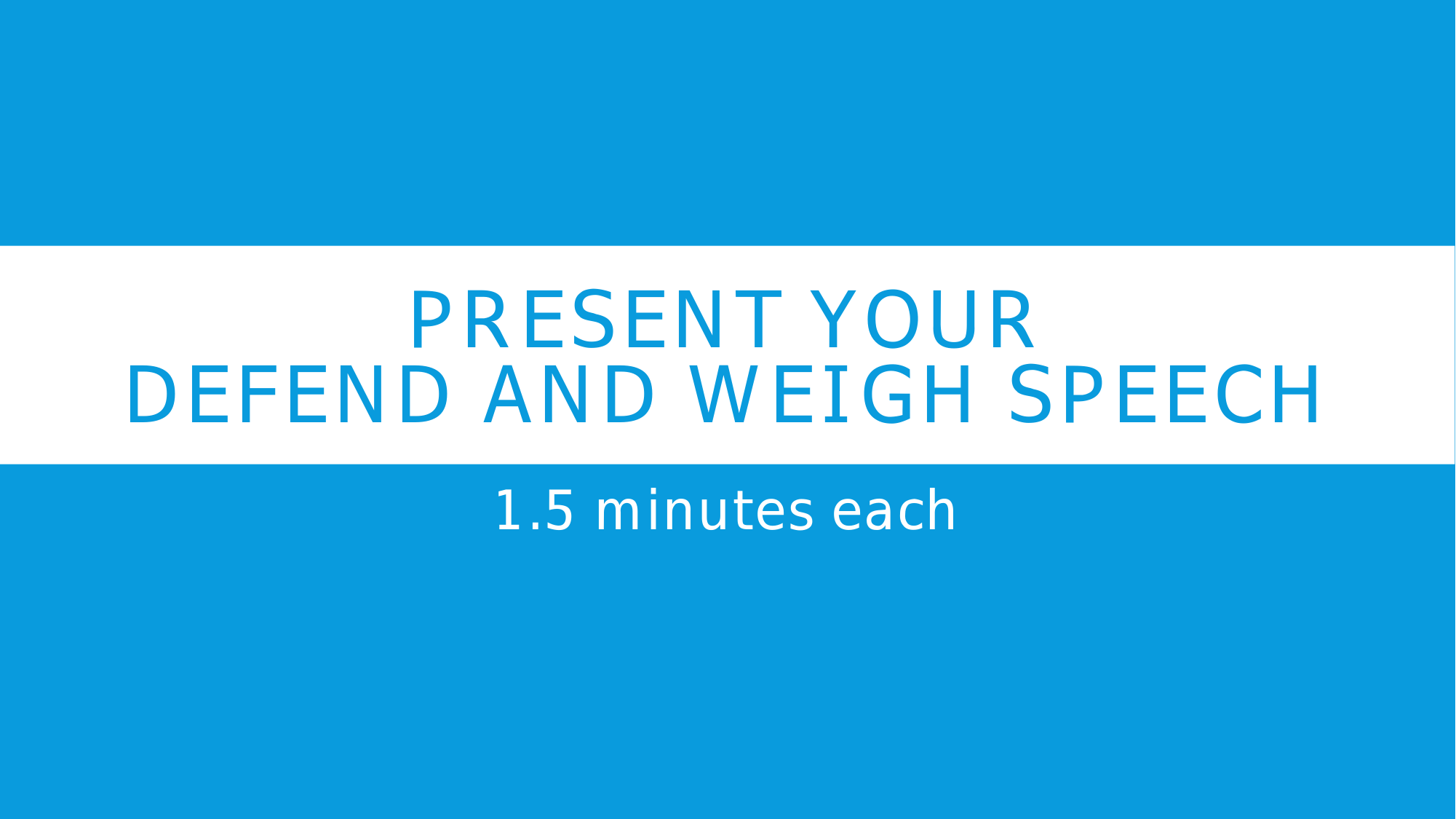

# PRESENT YOUR DEFEND AND WEIGH SPEECH
1.5 minutes each